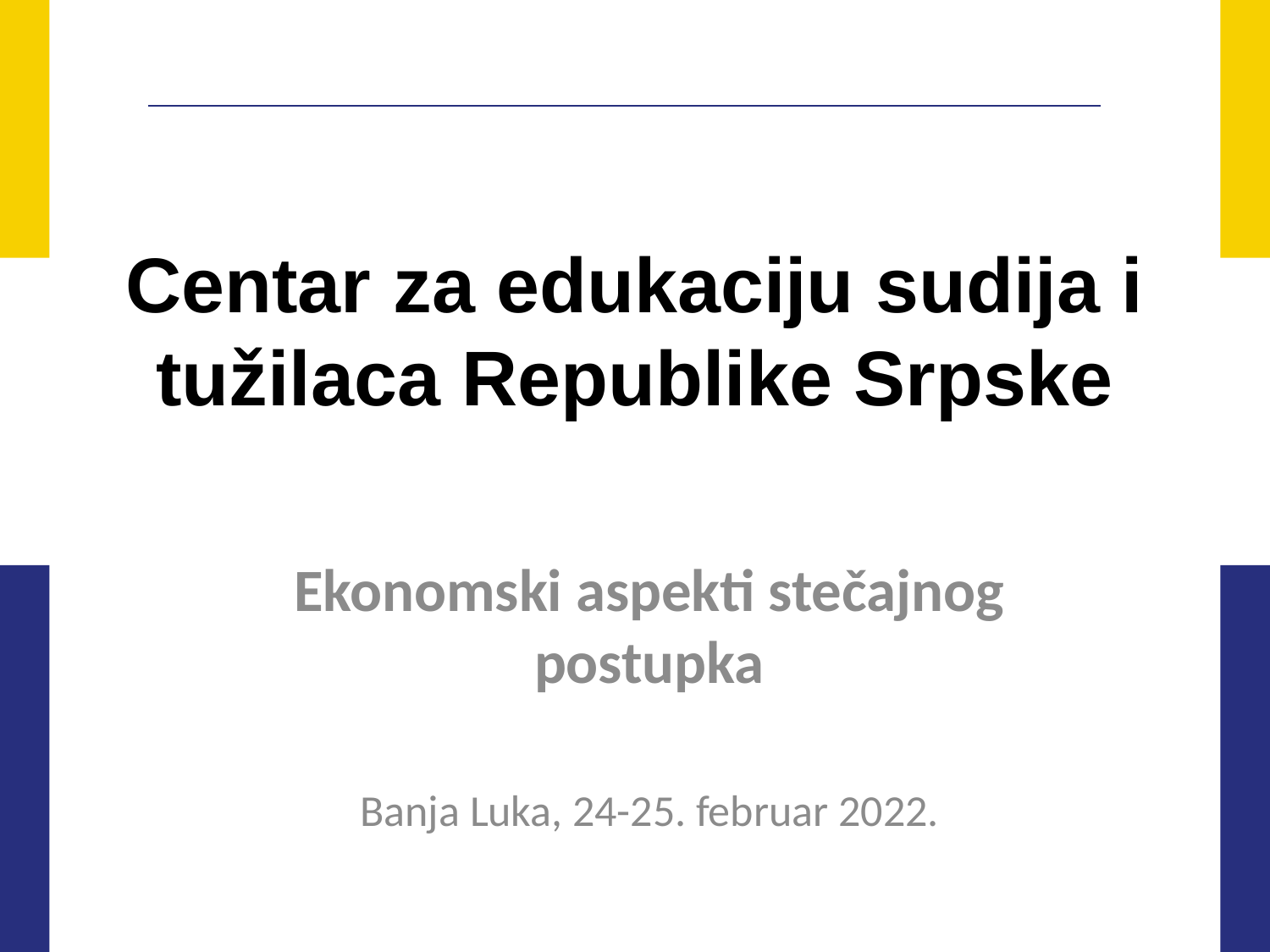

# Centar za edukaciju sudija i tužilaca Republike Srpske
Ekonomski aspekti stečajnog
postupka

Banja Luka, 24-25. februar 2022.